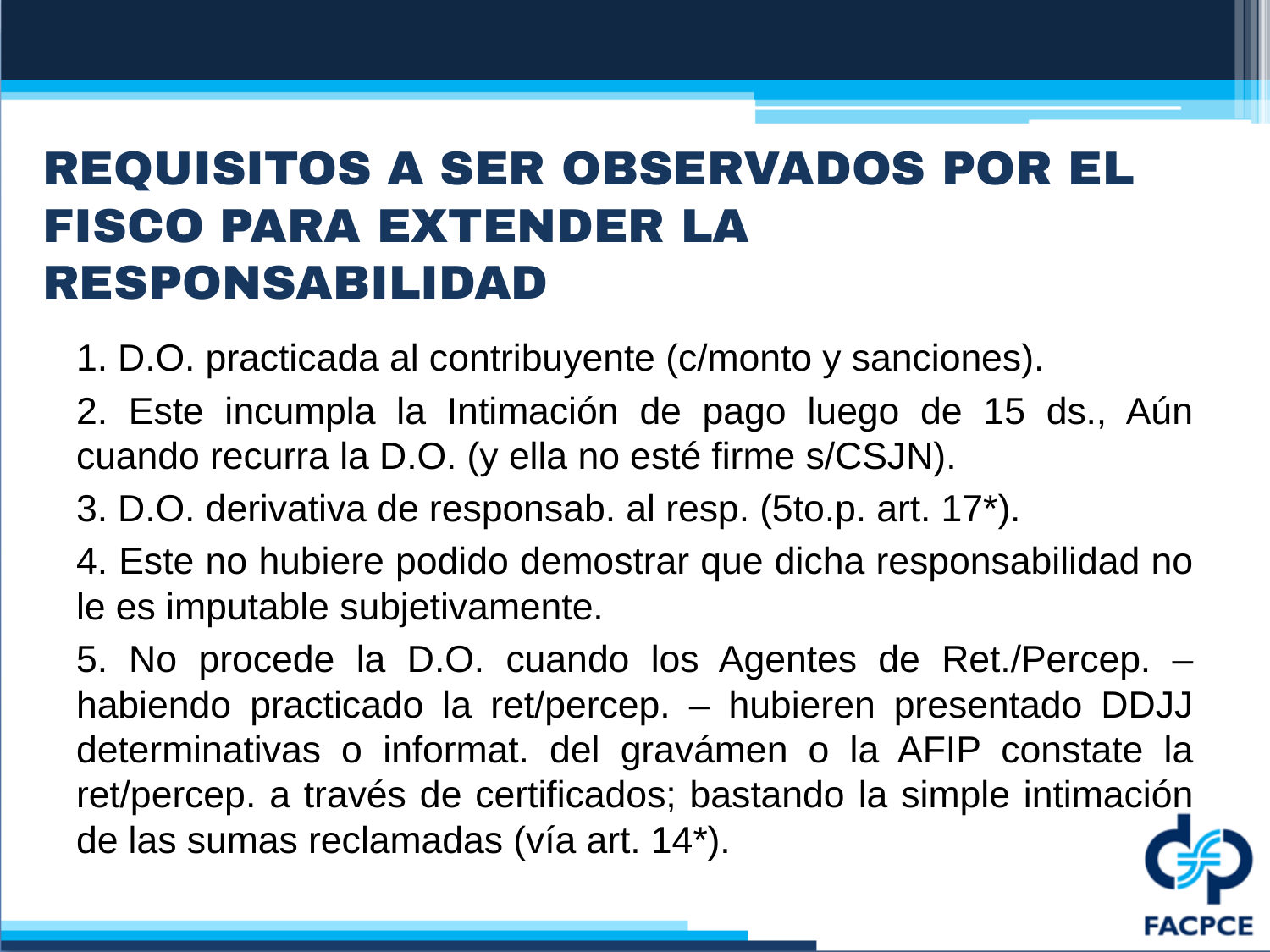

# REQUISITOS A SER OBSERVADOS POR EL FISCO PARA EXTENDER LA RESPONSABILIDAD
1. D.O. practicada al contribuyente (c/monto y sanciones).
2. Este incumpla la Intimación de pago luego de 15 ds., Aún cuando recurra la D.O. (y ella no esté firme s/CSJN).
3. D.O. derivativa de responsab. al resp. (5to.p. art. 17*).
4. Este no hubiere podido demostrar que dicha responsabilidad no le es imputable subjetivamente.
5. No procede la D.O. cuando los Agentes de Ret./Percep. – habiendo practicado la ret/percep. – hubieren presentado DDJJ determinativas o informat. del gravámen o la AFIP constate la ret/percep. a través de certificados; bastando la simple intimación de las sumas reclamadas (vía art. 14*).